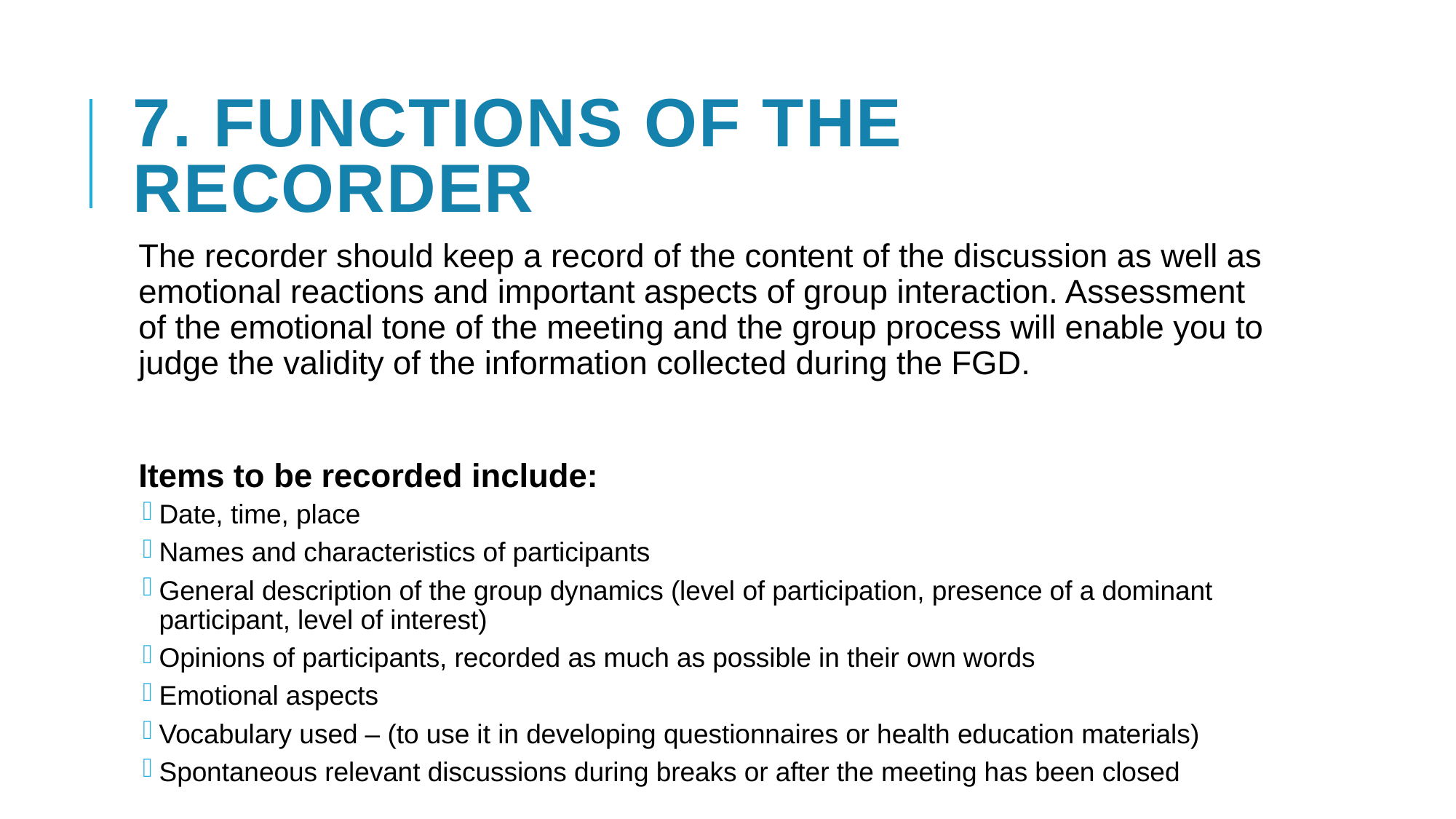

# 7. Functions of the recorder
The recorder should keep a record of the content of the discussion as well as emotional reactions and important aspects of group interaction. Assessment of the emotional tone of the meeting and the group process will enable you to judge the validity of the information collected during the FGD.

Items to be recorded include:
Date, time, place
Names and characteristics of participants
General description of the group dynamics (level of participation, presence of a dominant participant, level of interest)
Opinions of participants, recorded as much as possible in their own words
Emotional aspects
Vocabulary used – (to use it in developing questionnaires or health education materials)
Spontaneous relevant discussions during breaks or after the meeting has been closed